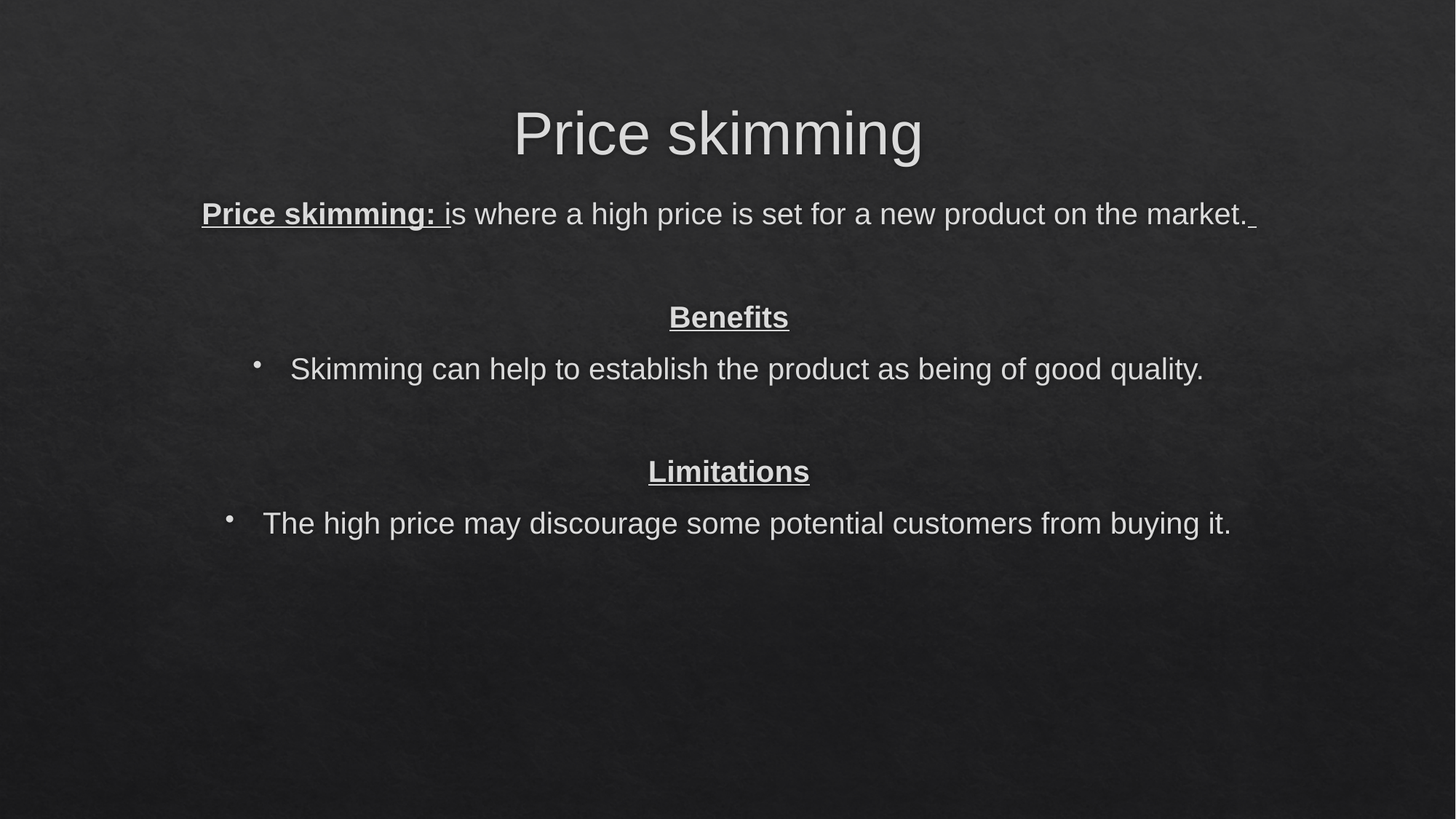

# Price skimming
Price skimming: is where a high price is set for a new product on the market.

Benefits
﻿﻿Skimming can help to establish the product as being of good quality.

Limitations
The high price may discourage some potential customers from buying it.